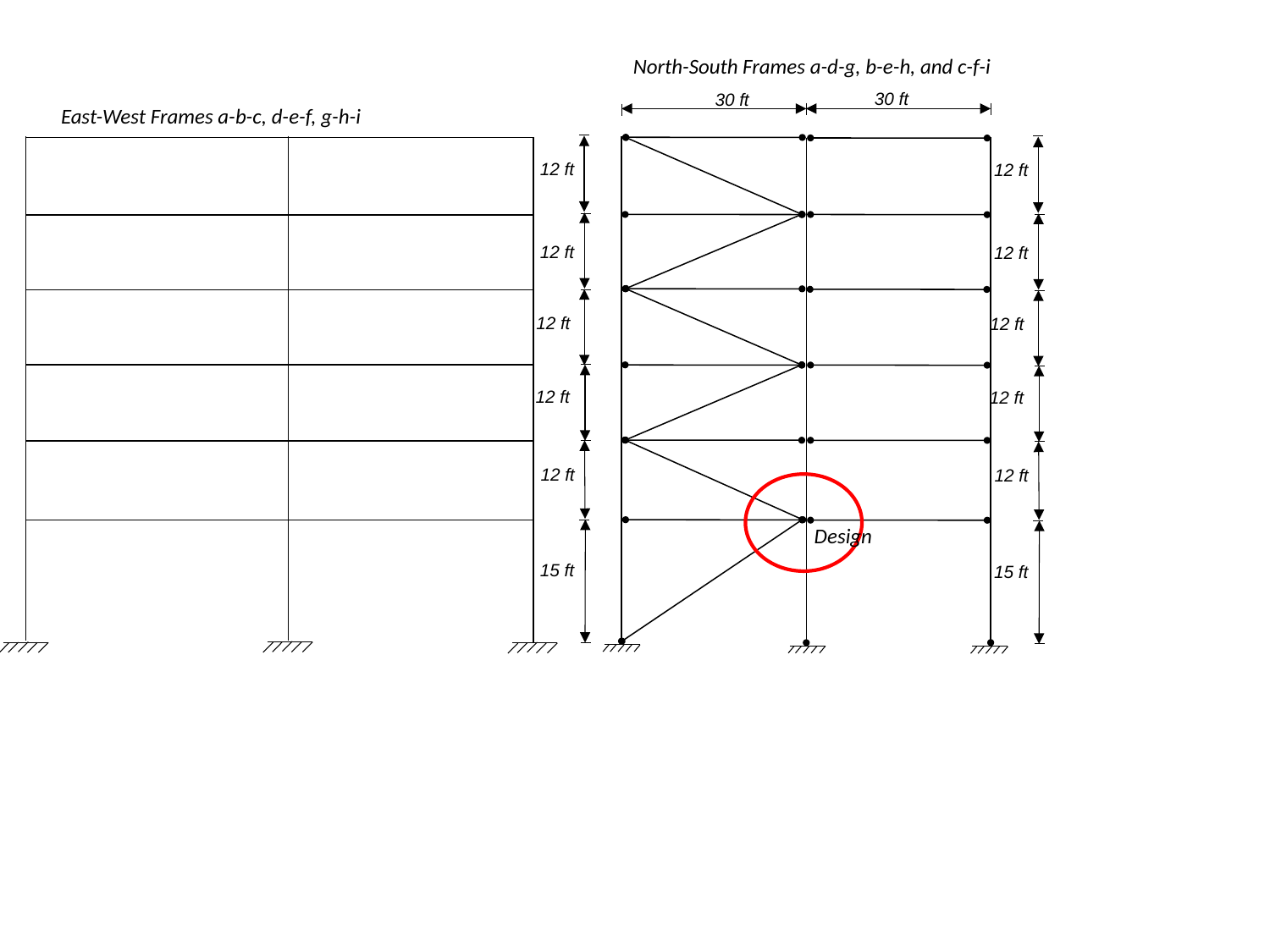

North-South Frames a-d-g, b-e-h, and c-f-i
30 ft
30 ft
12 ft
12 ft
12 ft
12 ft
12 ft
15 ft
East-West Frames a-b-c, d-e-f, g-h-i
12 ft
12 ft
12 ft
12 ft
12 ft
15 ft

Design